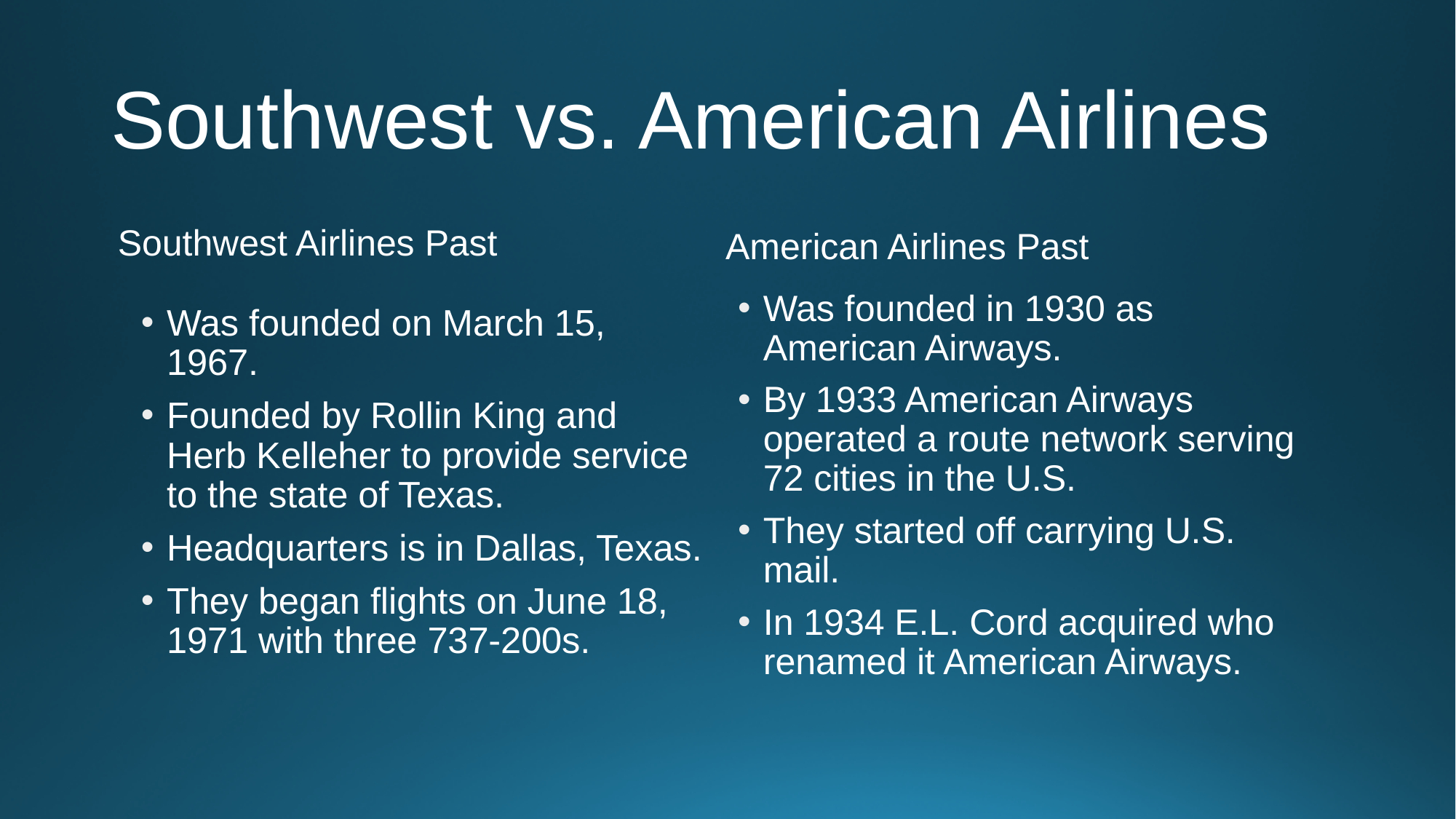

# Southwest vs. American Airlines
Southwest Airlines Past
American Airlines Past
Was founded in 1930 as American Airways.
By 1933 American Airways operated a route network serving 72 cities in the U.S.
They started off carrying U.S. mail.
In 1934 E.L. Cord acquired who renamed it American Airways.

Was founded on March 15, 1967.
Founded by Rollin King and Herb Kelleher to provide service to the state of Texas.
Headquarters is in Dallas, Texas.
They began flights on June 18, 1971 with three 737-200s.